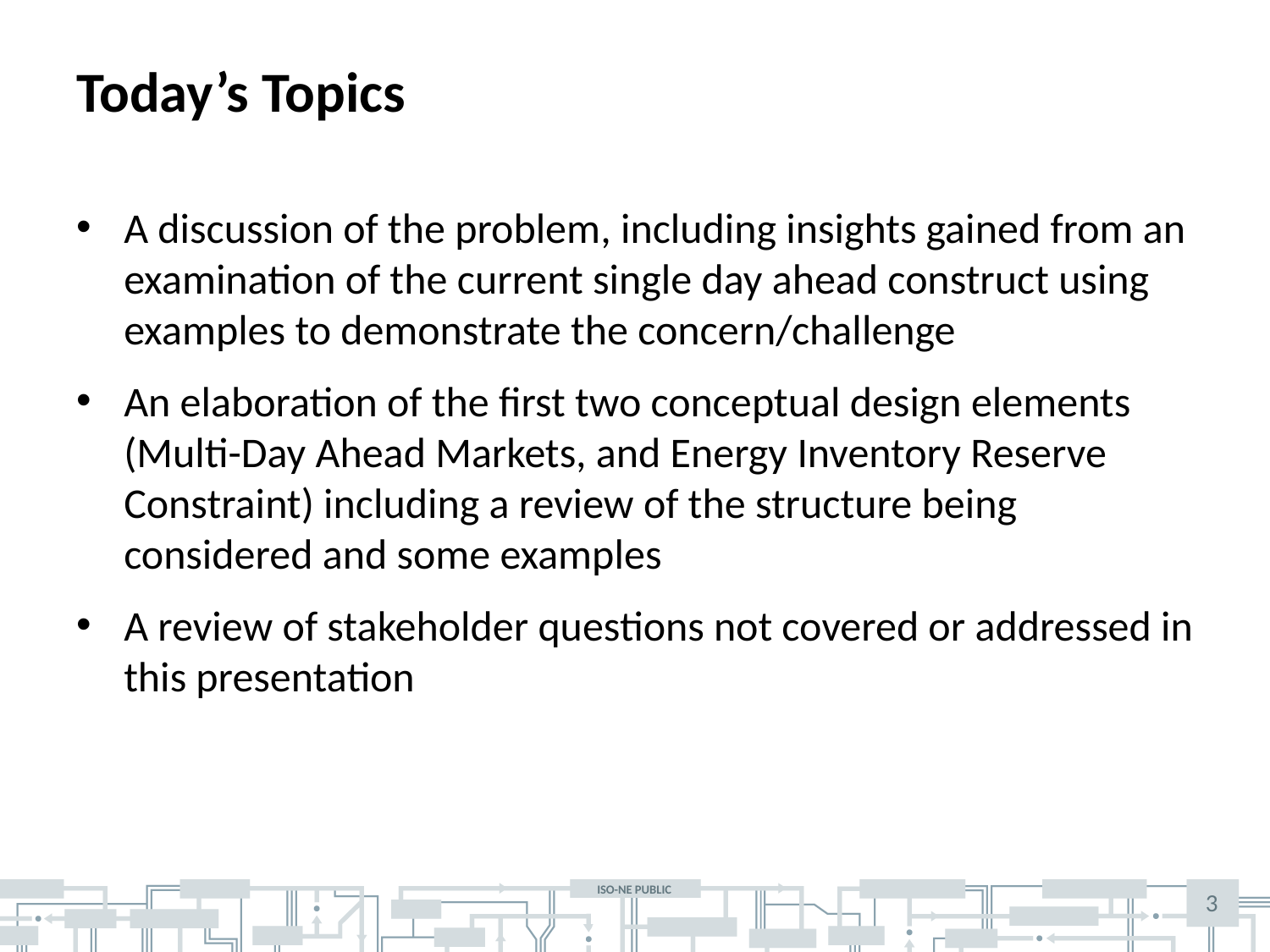

# Today’s Topics
A discussion of the problem, including insights gained from an examination of the current single day ahead construct using examples to demonstrate the concern/challenge
An elaboration of the first two conceptual design elements (Multi-Day Ahead Markets, and Energy Inventory Reserve Constraint) including a review of the structure being considered and some examples
A review of stakeholder questions not covered or addressed in this presentation

3